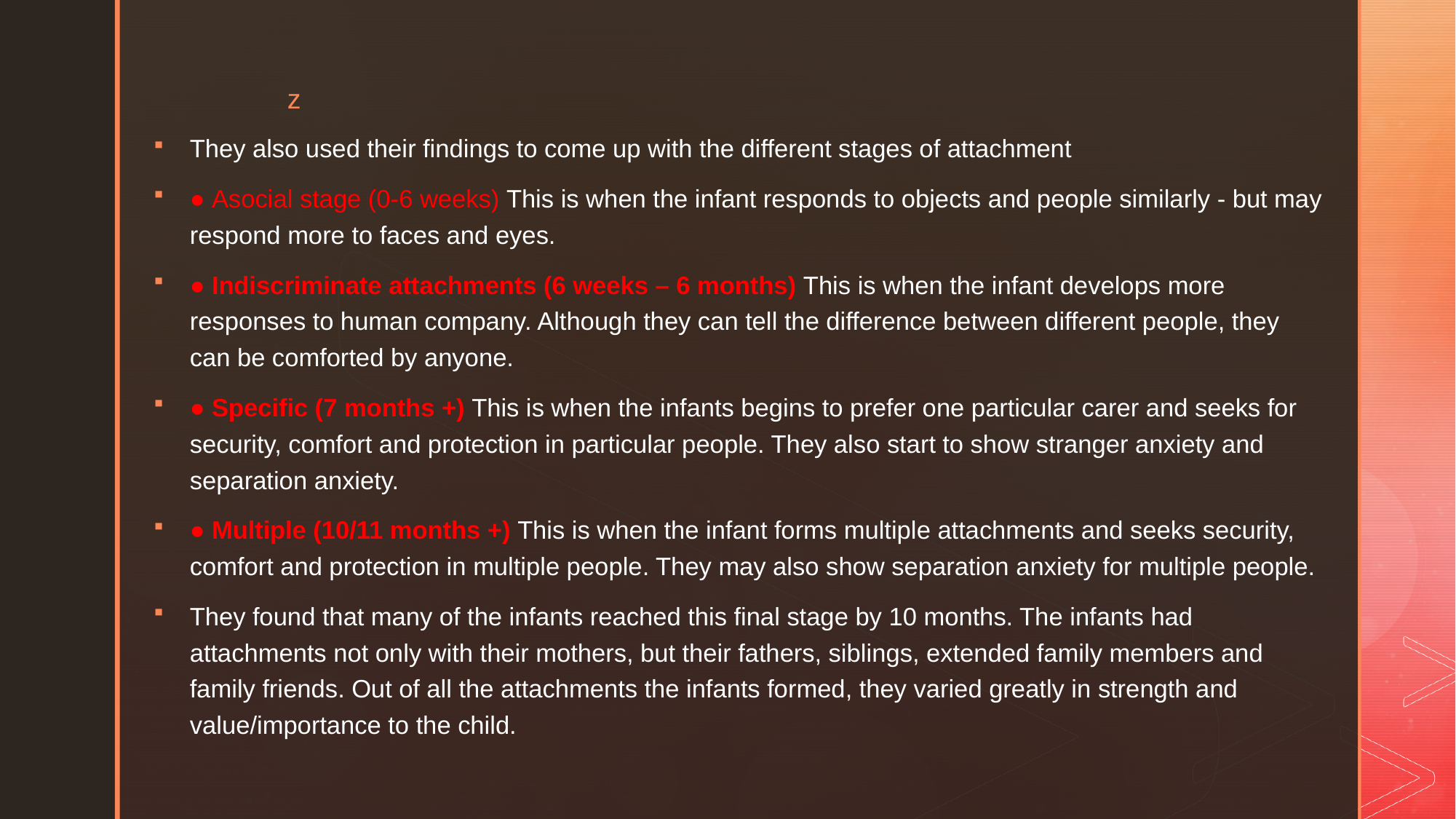

They also used their findings to come up with the different stages of attachment
● Asocial stage (0-6 weeks) This is when the infant responds to objects and people similarly - but may respond more to faces and eyes.
● Indiscriminate attachments (6 weeks – 6 months) This is when the infant develops more responses to human company. Although they can tell the difference between different people, they can be comforted by anyone.
● Specific (7 months +) This is when the infants begins to prefer one particular carer and seeks for security, comfort and protection in particular people. They also start to show stranger anxiety and separation anxiety.
● Multiple (10/11 months +) This is when the infant forms multiple attachments and seeks security, comfort and protection in multiple people. They may also show separation anxiety for multiple people.
They found that many of the infants reached this final stage by 10 months. The infants had attachments not only with their mothers, but their fathers, siblings, extended family members and family friends. Out of all the attachments the infants formed, they varied greatly in strength and value/importance to the child.